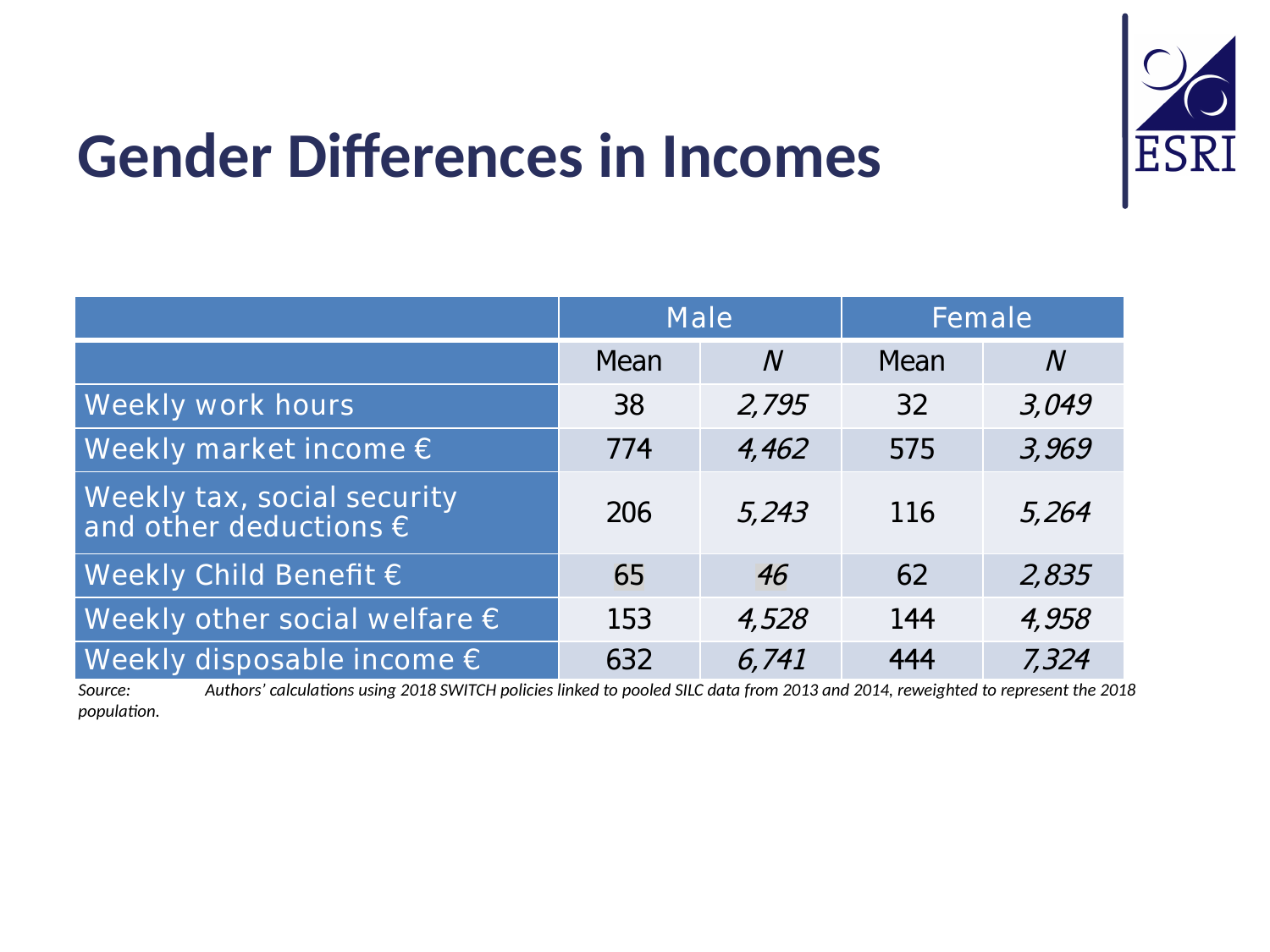

# Gender Differences in Incomes

Source: 	Authors’ calculations using 2018 SWITCH policies linked to pooled SILC data from 2013 and 2014, reweighted to represent the 2018 population.

|  | Male |  | Female |  |
| --- | --- | --- | --- | --- |
|  | Mean | N | Mean | N |
| Weekly work hours | 38 | 2,795 | 32 | 3,049 |
| Weekly market income € | 774 | 4,462 | 575 | 3,969 |
| Weekly tax, social security and other deductions € | 206 | 5,243 | 116 | 5,264 |
| Weekly Child Benefit € | 65 | 46 | 62 | 2,835 |
| Weekly other social welfare € | 153 | 4,528 | 144 | 4,958 |
| Weekly disposable income € | 632 | 6,741 | 444 | 7,324 |